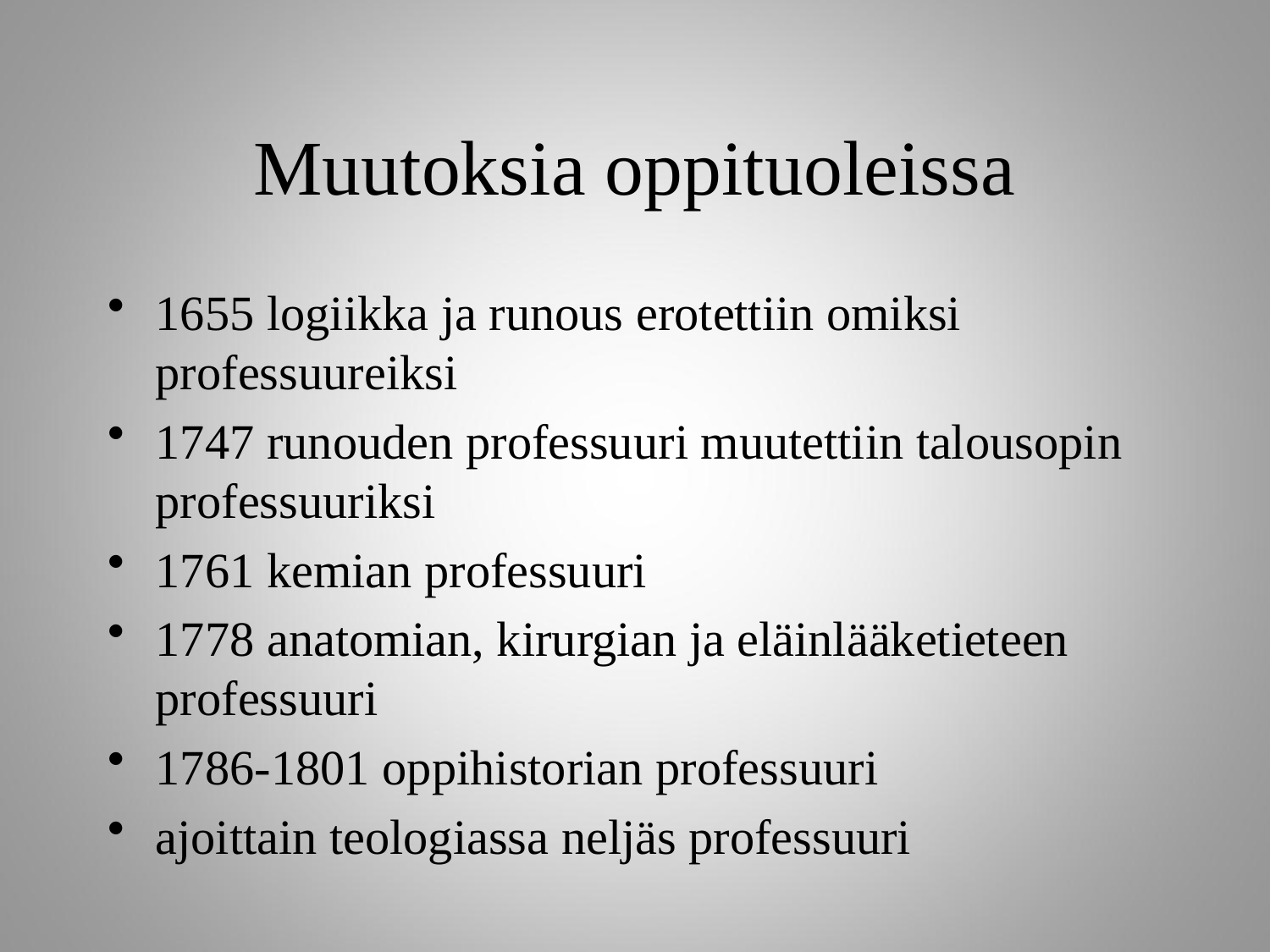

# Muutoksia oppituoleissa
1655 logiikka ja runous erotettiin omiksi professuureiksi
1747 runouden professuuri muutettiin talousopin professuuriksi
1761 kemian professuuri
1778 anatomian, kirurgian ja eläinlääketieteen professuuri
1786-1801 oppihistorian professuuri
ajoittain teologiassa neljäs professuuri